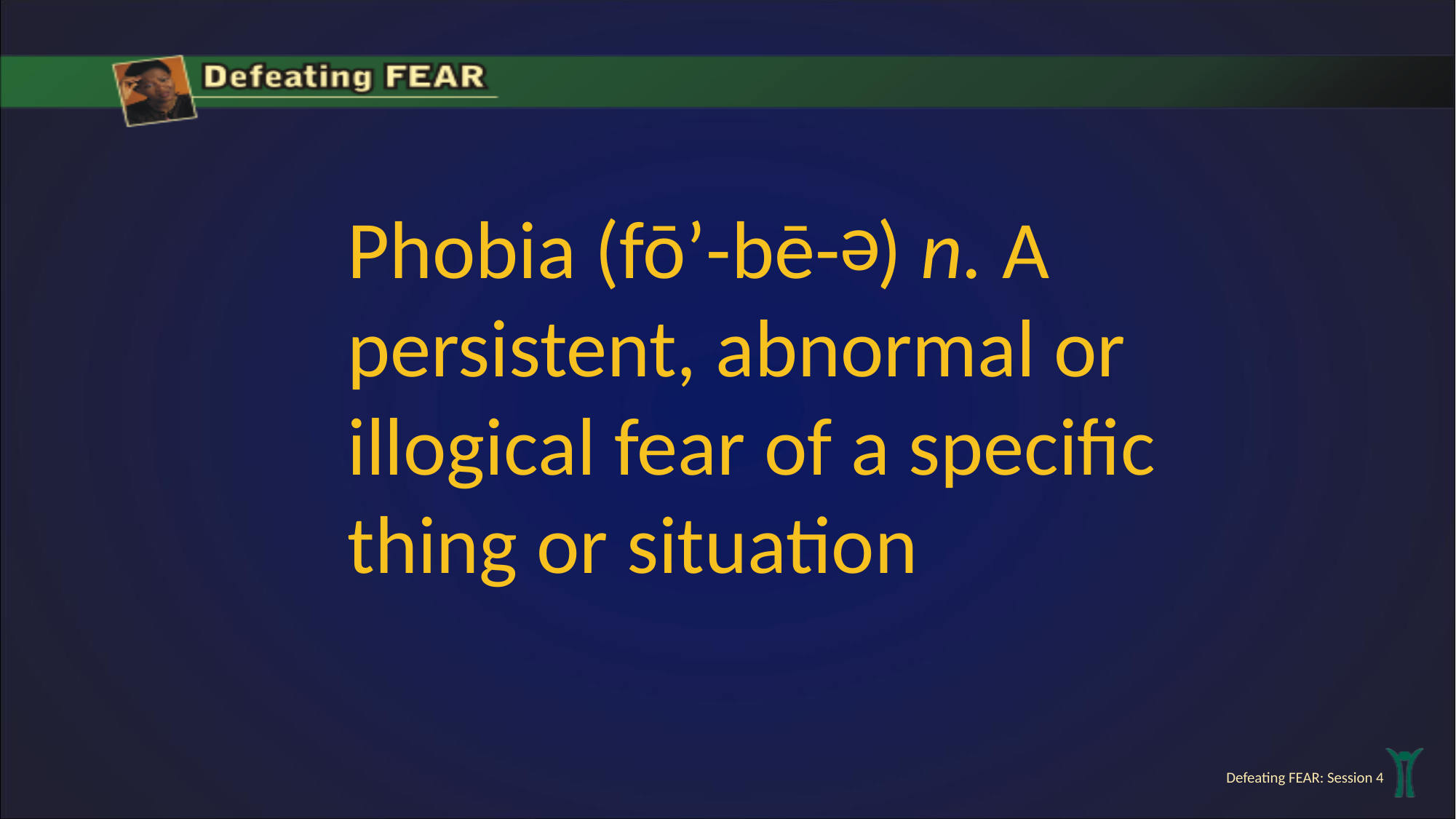

Phobia (fō’-bē-  ) n. A persistent, abnormal or illogical fear of a specific thing or situation
e